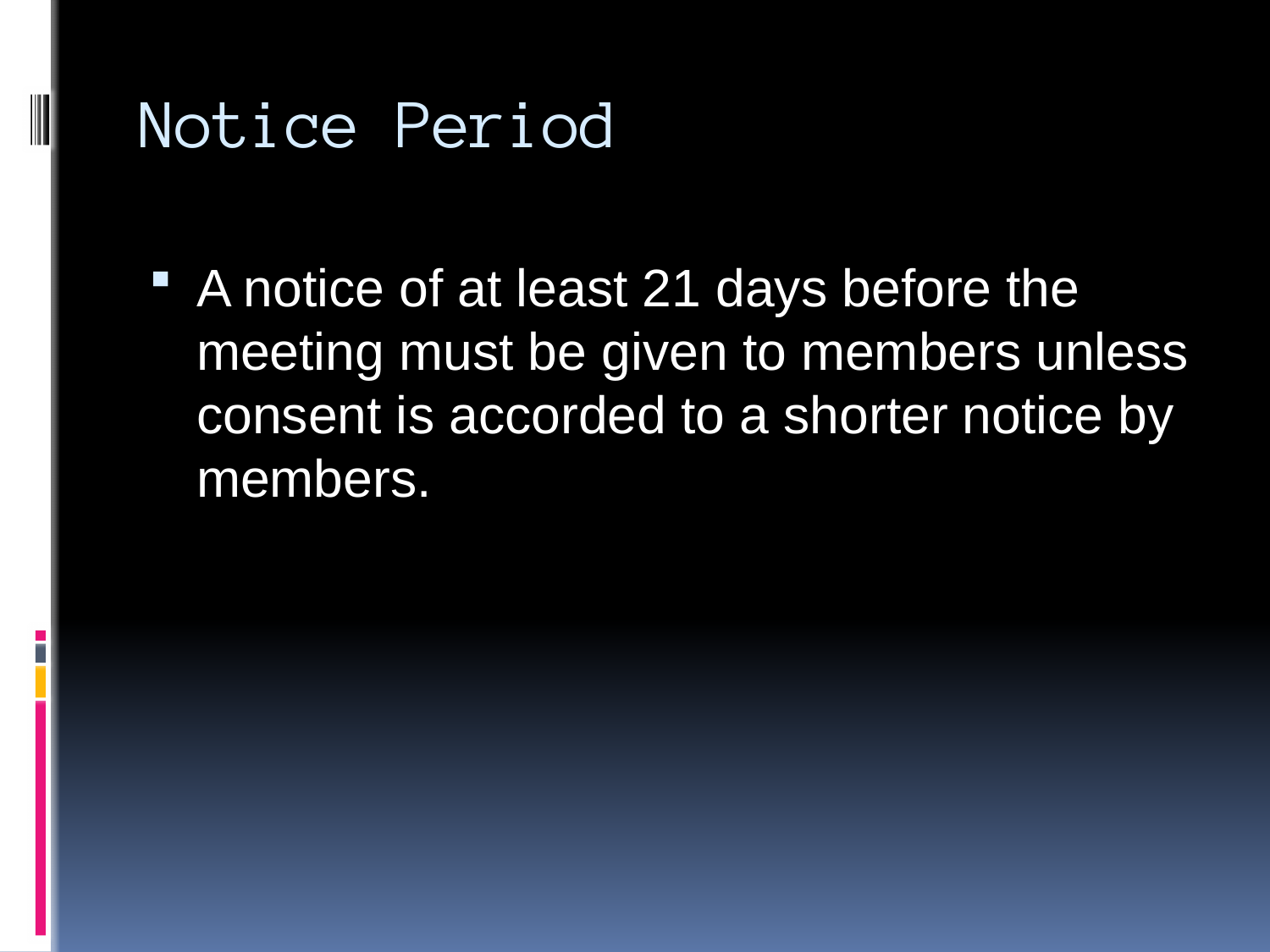

# Notice Period
A notice of at least 21 days before the meeting must be given to members unless consent is accorded to a shorter notice by members.